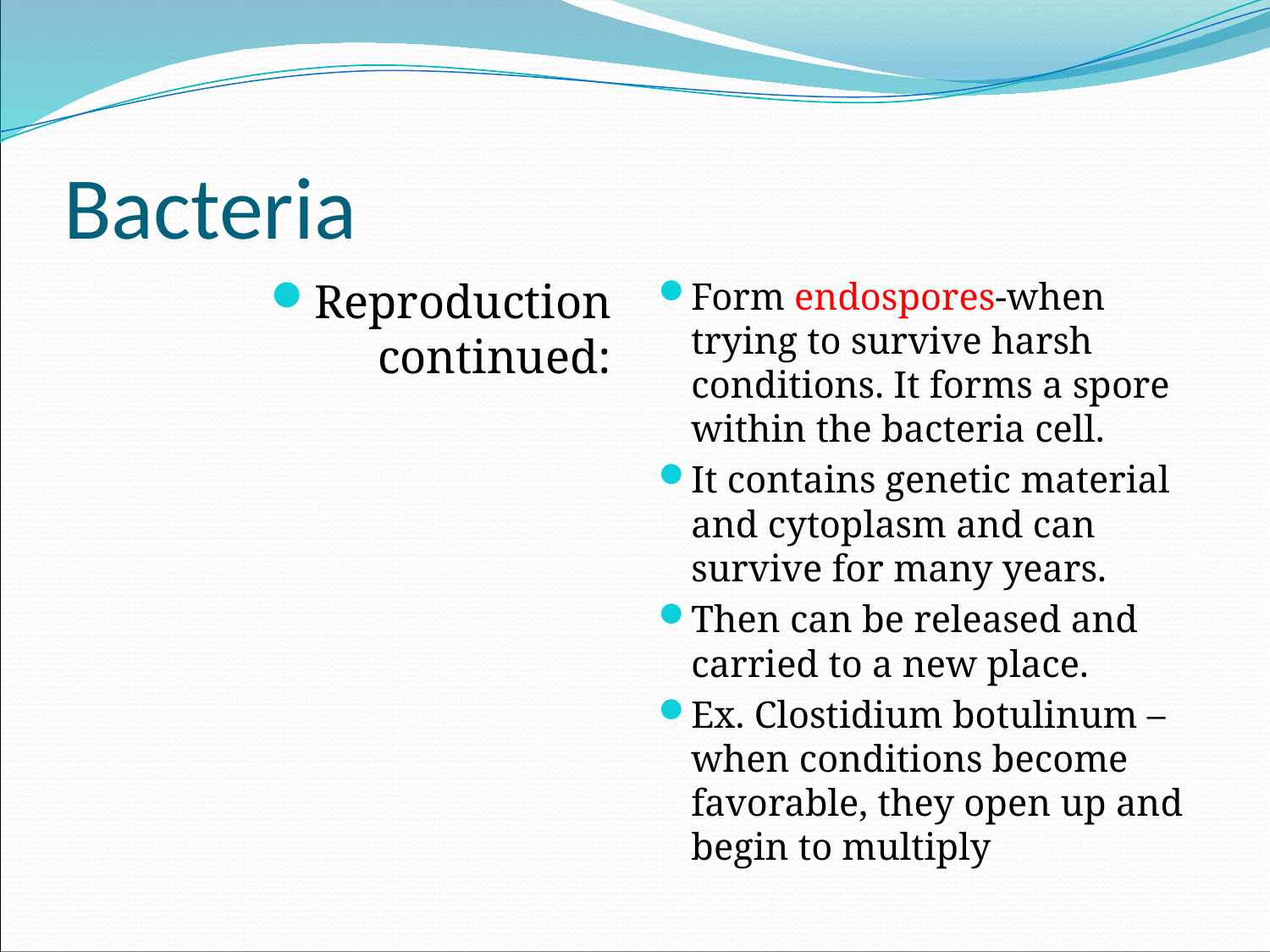

# Bacteria
Reproduction continued:
Form endospores-when trying to survive harsh conditions. It forms a spore within the bacteria cell.
It contains genetic material and cytoplasm and can survive for many years.
Then can be released and carried to a new place.
Ex. Clostidium botulinum –when conditions become favorable, they open up and begin to multiply